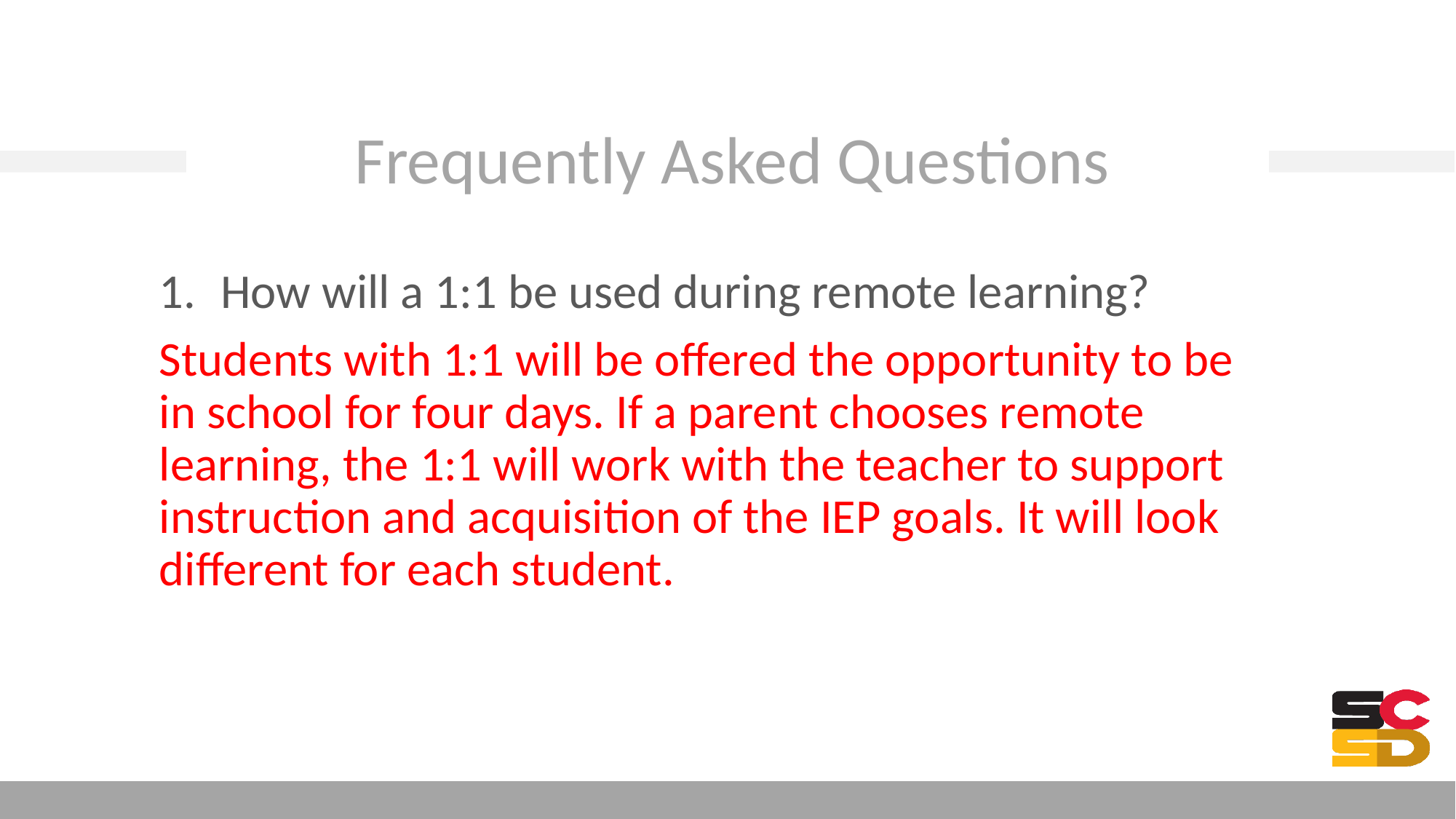

# Frequently Asked Questions
How will a 1:1 be used during remote learning?
Students with 1:1 will be offered the opportunity to be in school for four days. If a parent chooses remote learning, the 1:1 will work with the teacher to support instruction and acquisition of the IEP goals. It will look different for each student.